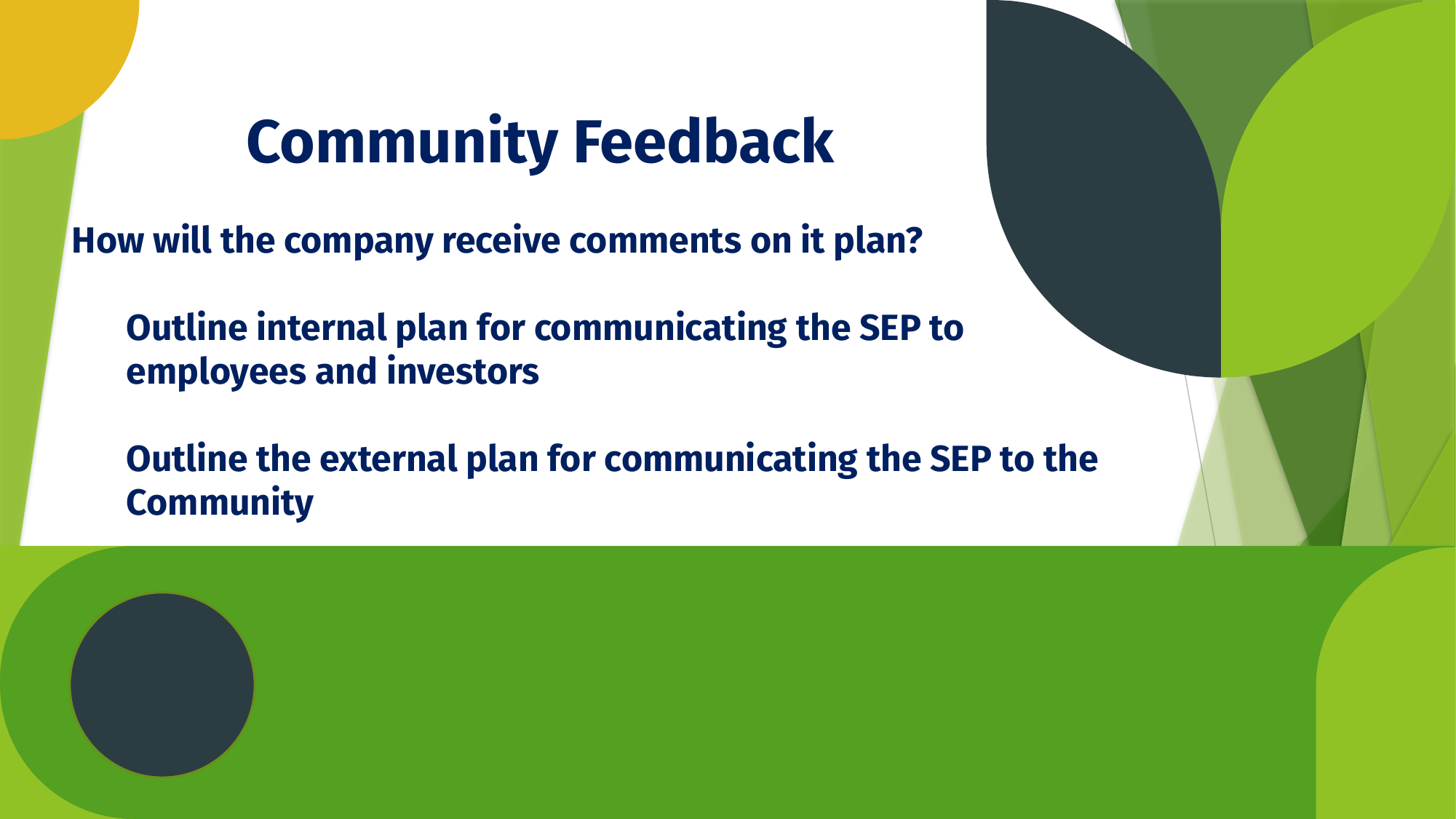

# Community Feedback
How will the company receive comments on it plan?

Outline internal plan for communicating the SEP to employees and investors

Outline the external plan for communicating the SEP to the Community